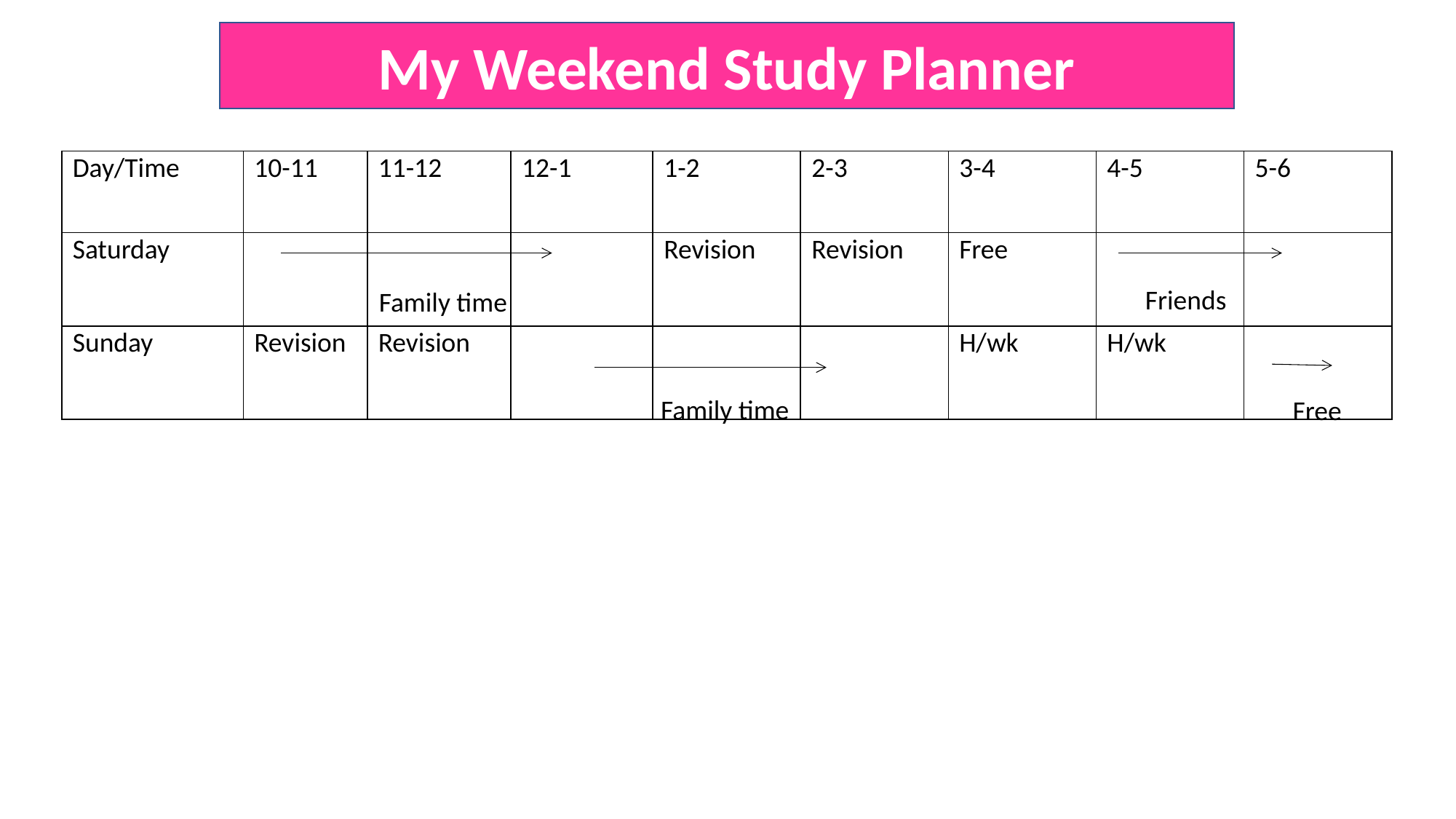

My Weekend Study Planner
| Day/Time | 10-11 | 11-12 | 12-1 | 1-2 | 2-3 | 3-4 | 4-5 | 5-6 |
| --- | --- | --- | --- | --- | --- | --- | --- | --- |
| Saturday |  |  |  | Revision | Revision | Free |  |  |
| Sunday | Revision | Revision |  |  |  | H/wk | H/wk |  |
Friends
Family time
Family time
Free